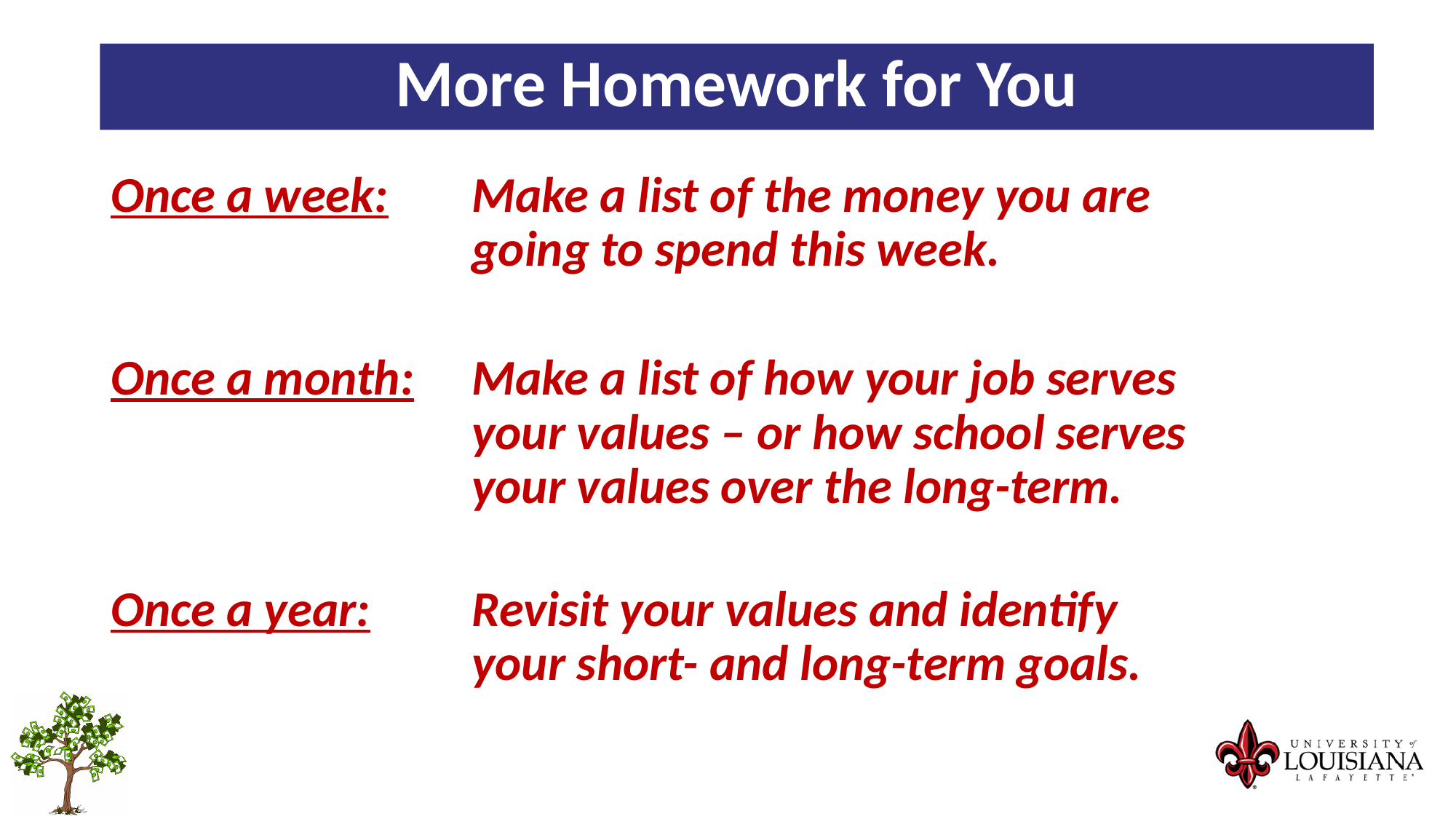

More Homework for You
Once a week: 	   Make a list of the money you are
			   going to spend this week.
Once a month:	   Make a list of how your job serves
			   your values – or how school serves
			   your values over the long-term.
Once a year: 	   Revisit your values and identify
			   your short- and long-term goals.